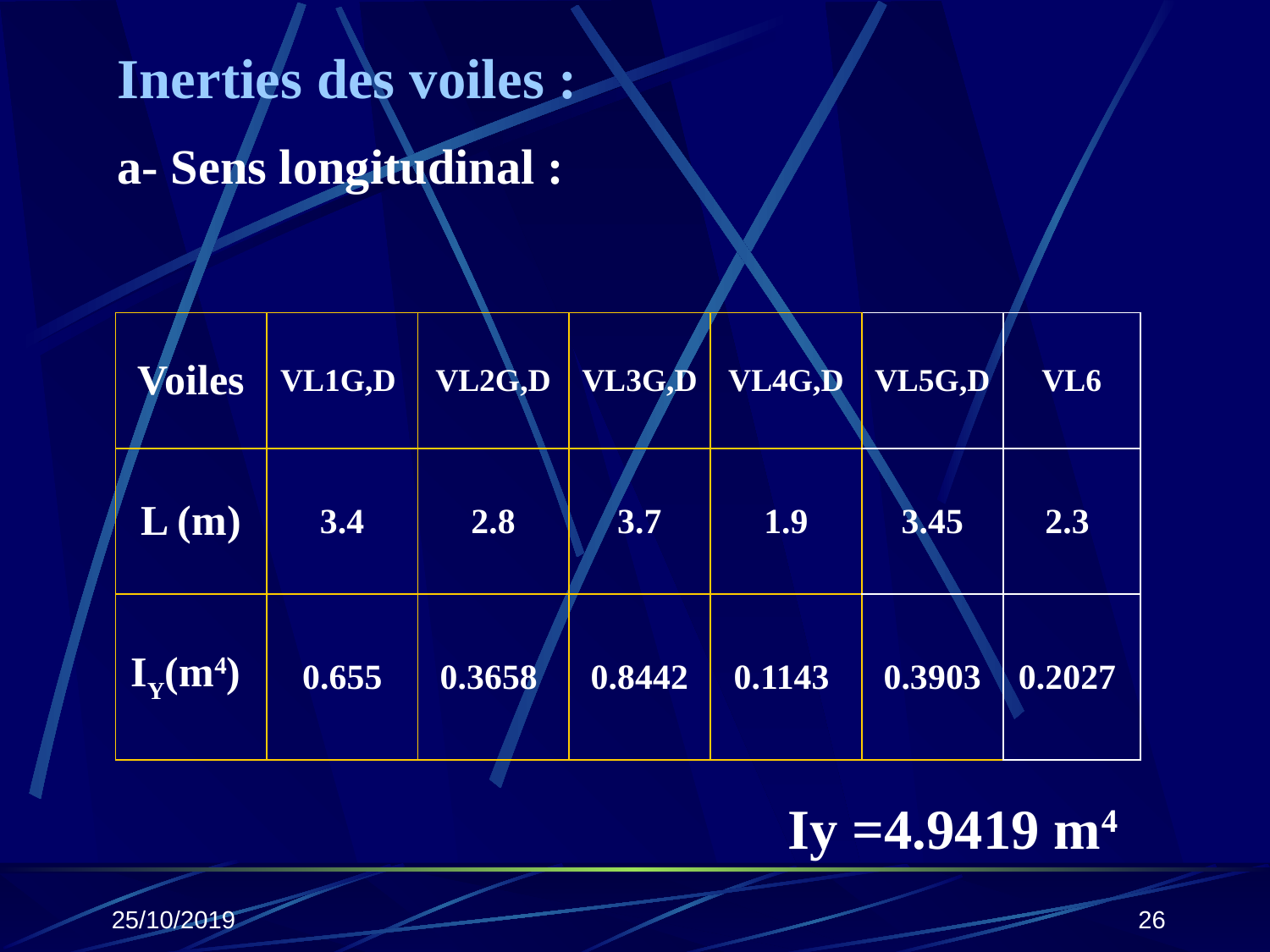

Inerties des voiles :
a- Sens longitudinal :
| Voiles | VL1G,D | VL2G,D | VL3G,D | VL4G,D | VL5G,D | VL6 |  |
| --- | --- | --- | --- | --- | --- | --- | --- |
| L (m) | 3.4 | 2.8 | 3.7 | 1.9 | 3.45 | 2.3 |  |
| IY(m4) | 0.655 | 0.3658 | 0.8442 | 0.1143 | 0.3903 | 0.2027 |  |
Iy =4.9419 m4
25/10/2019
26